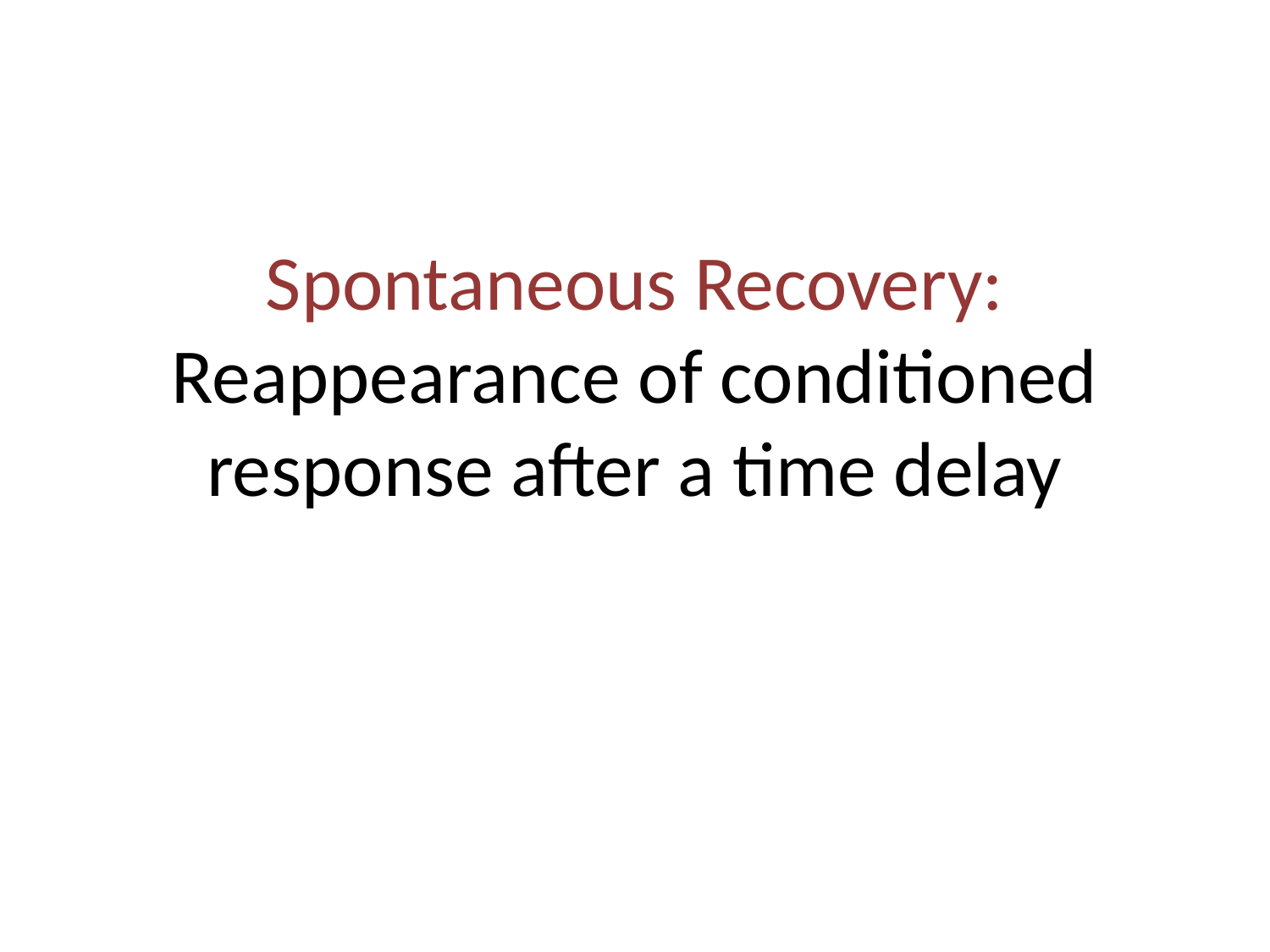

# Spontaneous Recovery: Reappearance of conditioned response after a time delay